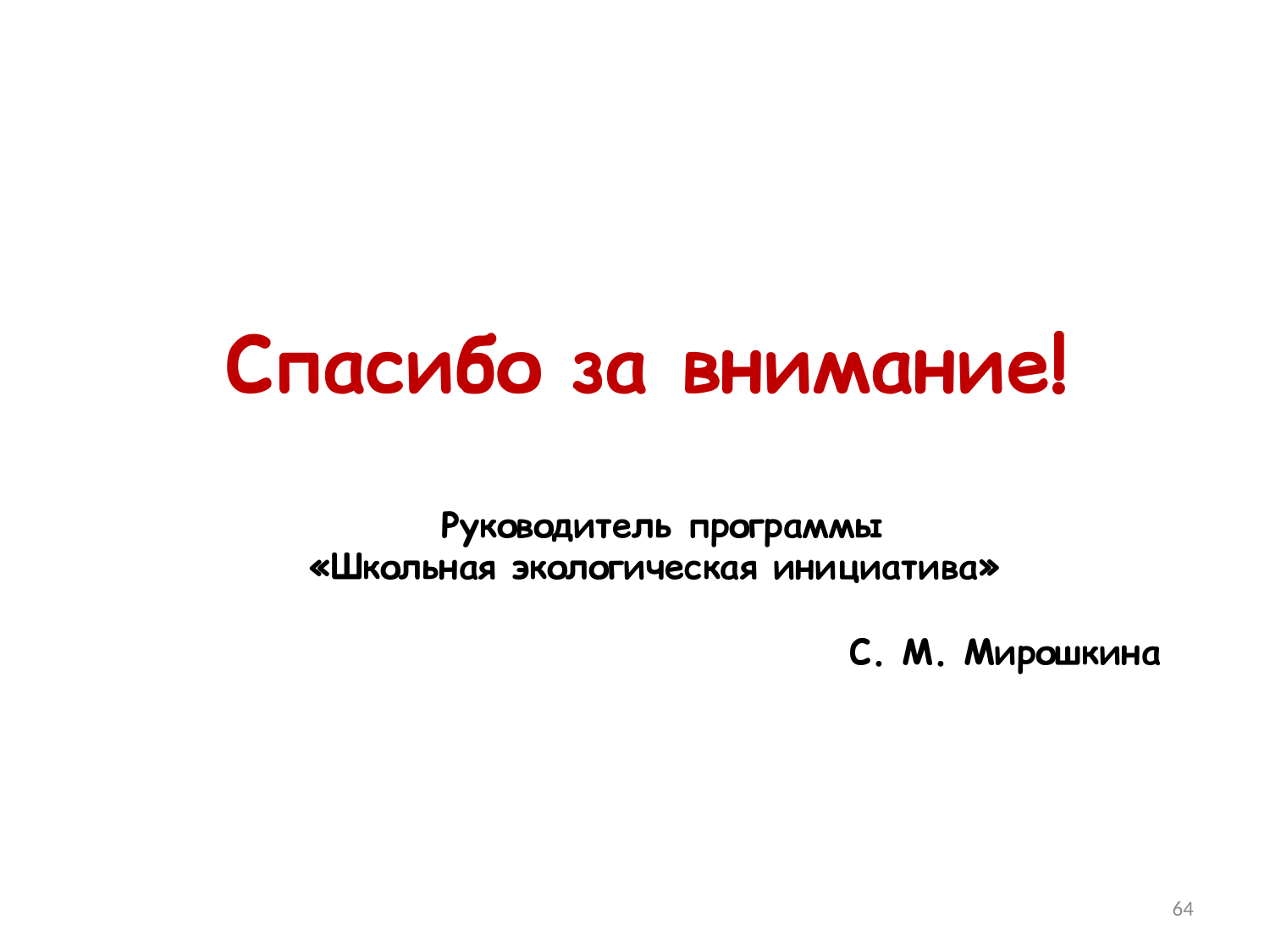

# Спасибо за внимание!
Руководитель программы
«Школьная экологическая инициатива»

                                            С. М. Мирошкина
64